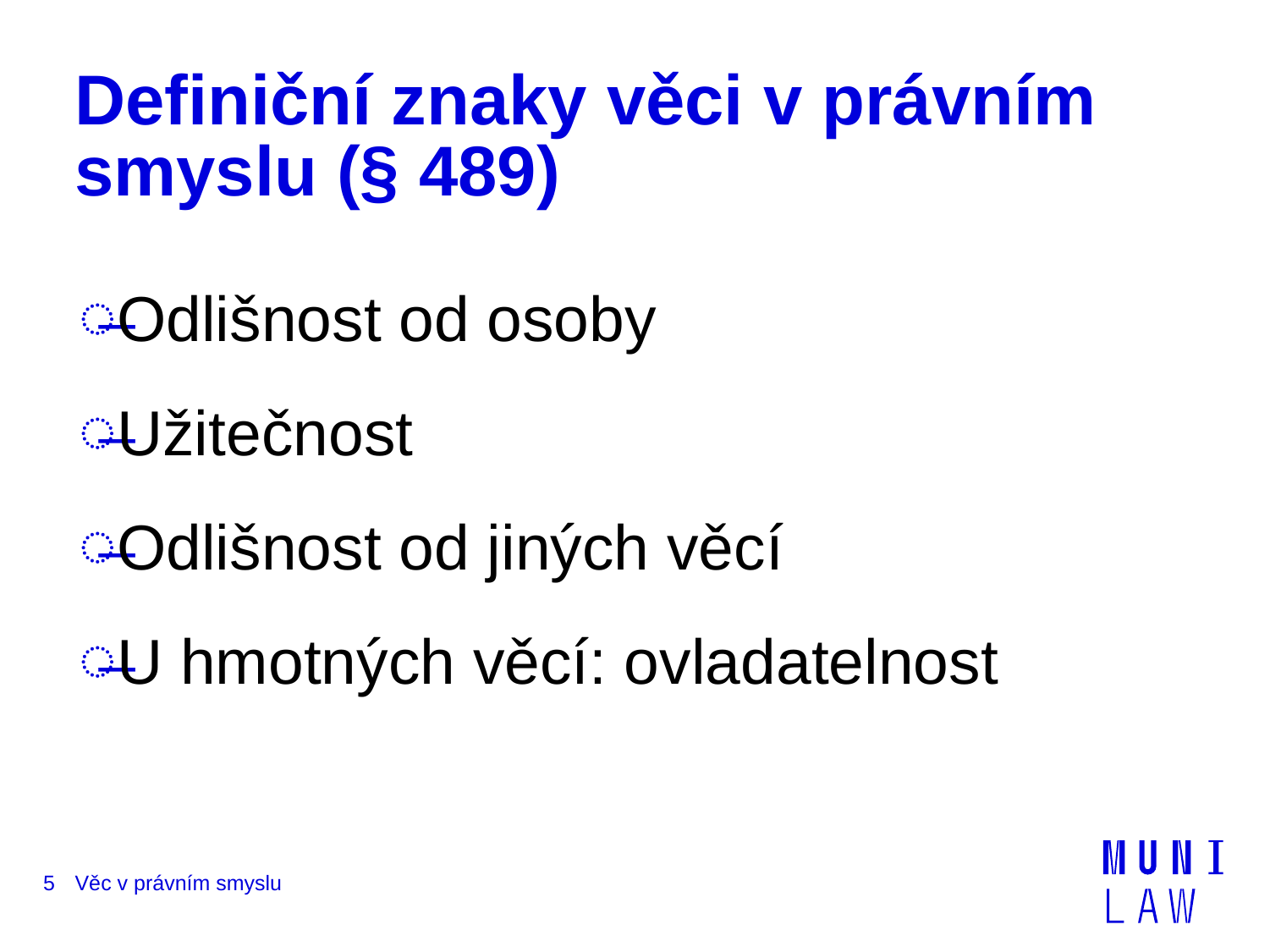

# Definiční znaky věci v právním smyslu (§ 489)
Odlišnost od osoby
Užitečnost
Odlišnost od jiných věcí
U hmotných věcí: ovladatelnost
5
Věc v právním smyslu